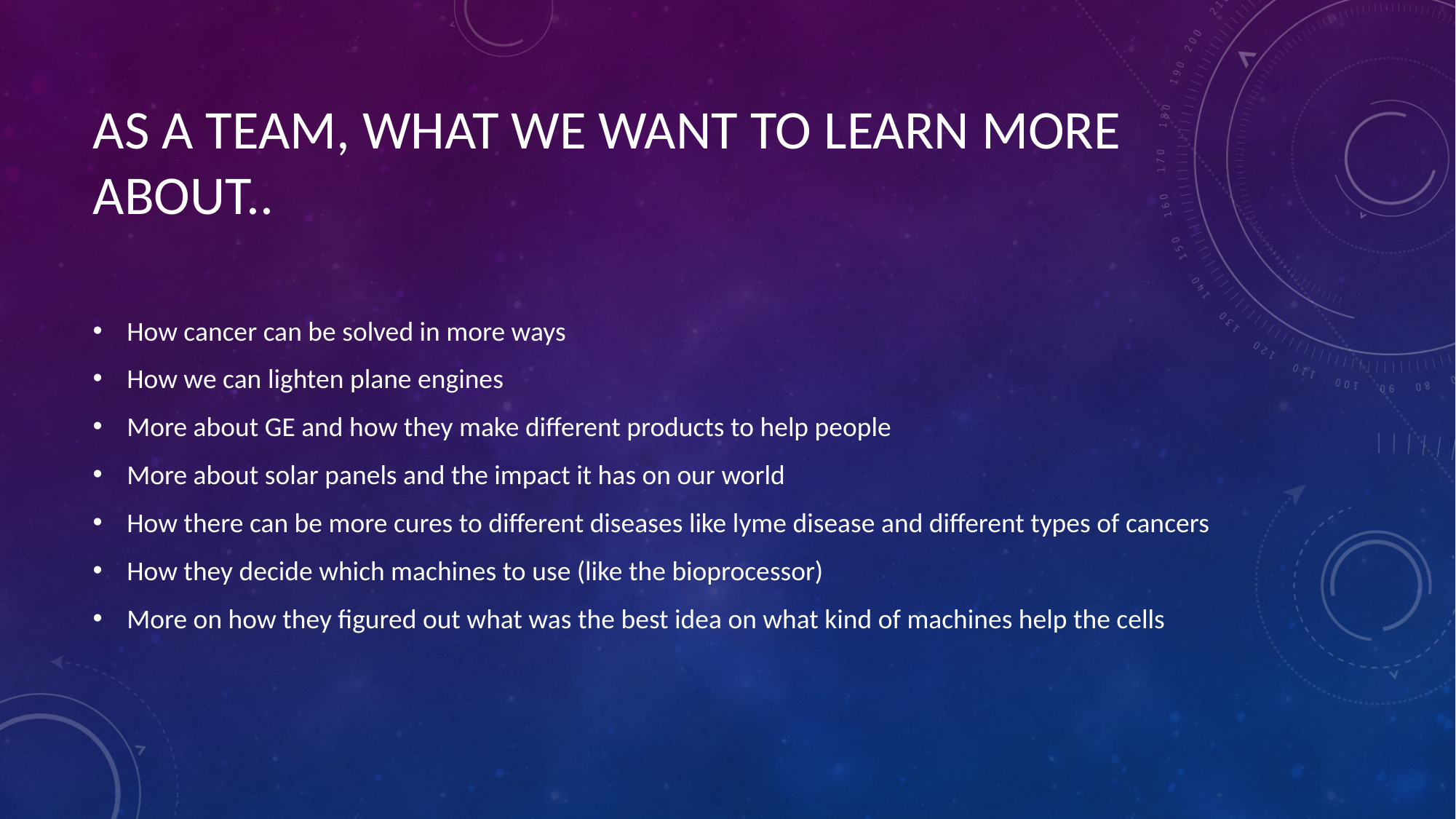

# As a team, what we want to learn more about..
How cancer can be solved in more ways
How we can lighten plane engines
More about GE and how they make different products to help people
More about solar panels and the impact it has on our world
How there can be more cures to different diseases like lyme disease and different types of cancers
How they decide which machines to use (like the bioprocessor)
More on how they figured out what was the best idea on what kind of machines help the cells